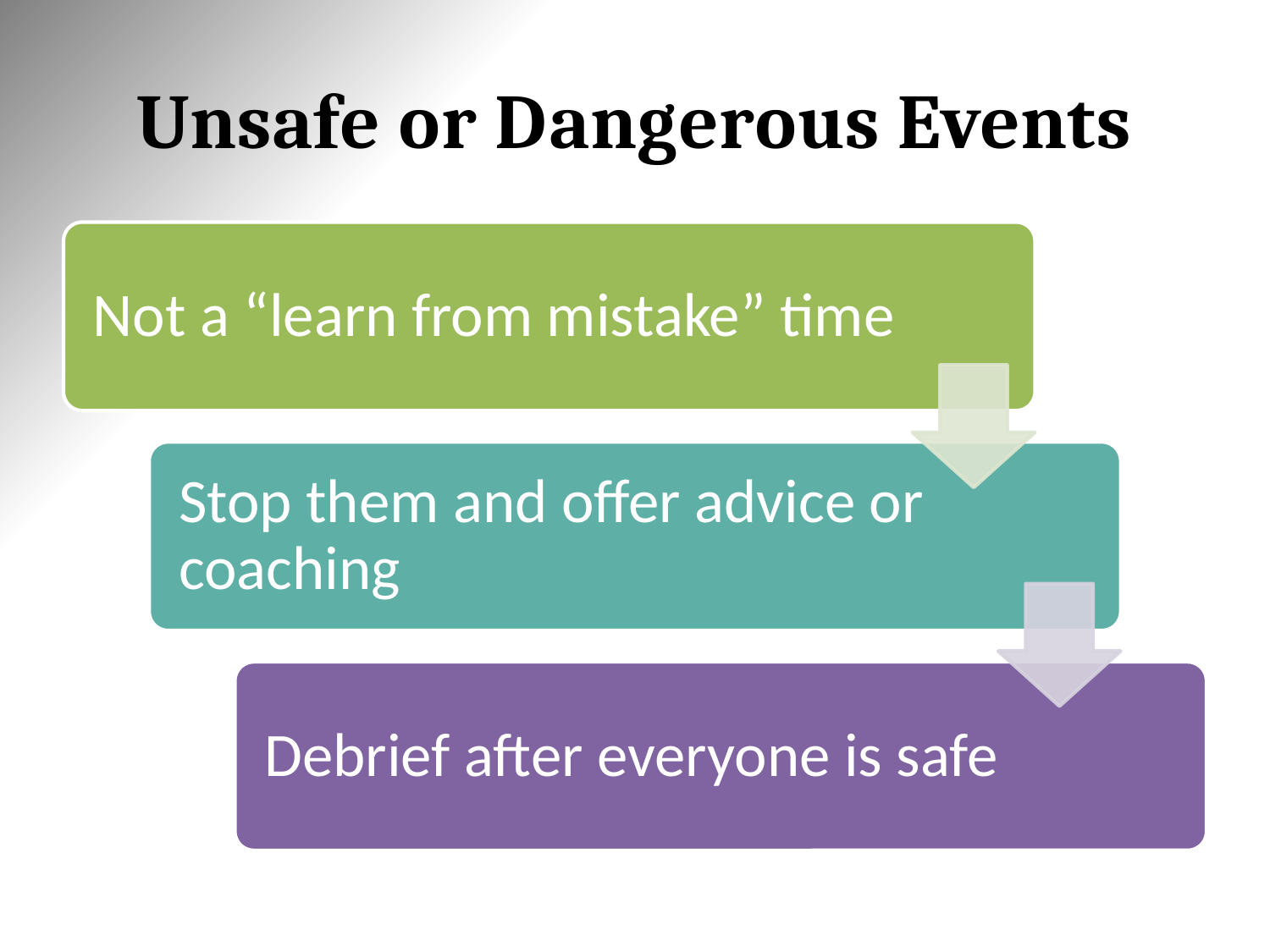

# Unsafe or Dangerous Events
Not a “learn from mistake” time
Stop them and offer advice or coaching
Debrief after everyone is safe